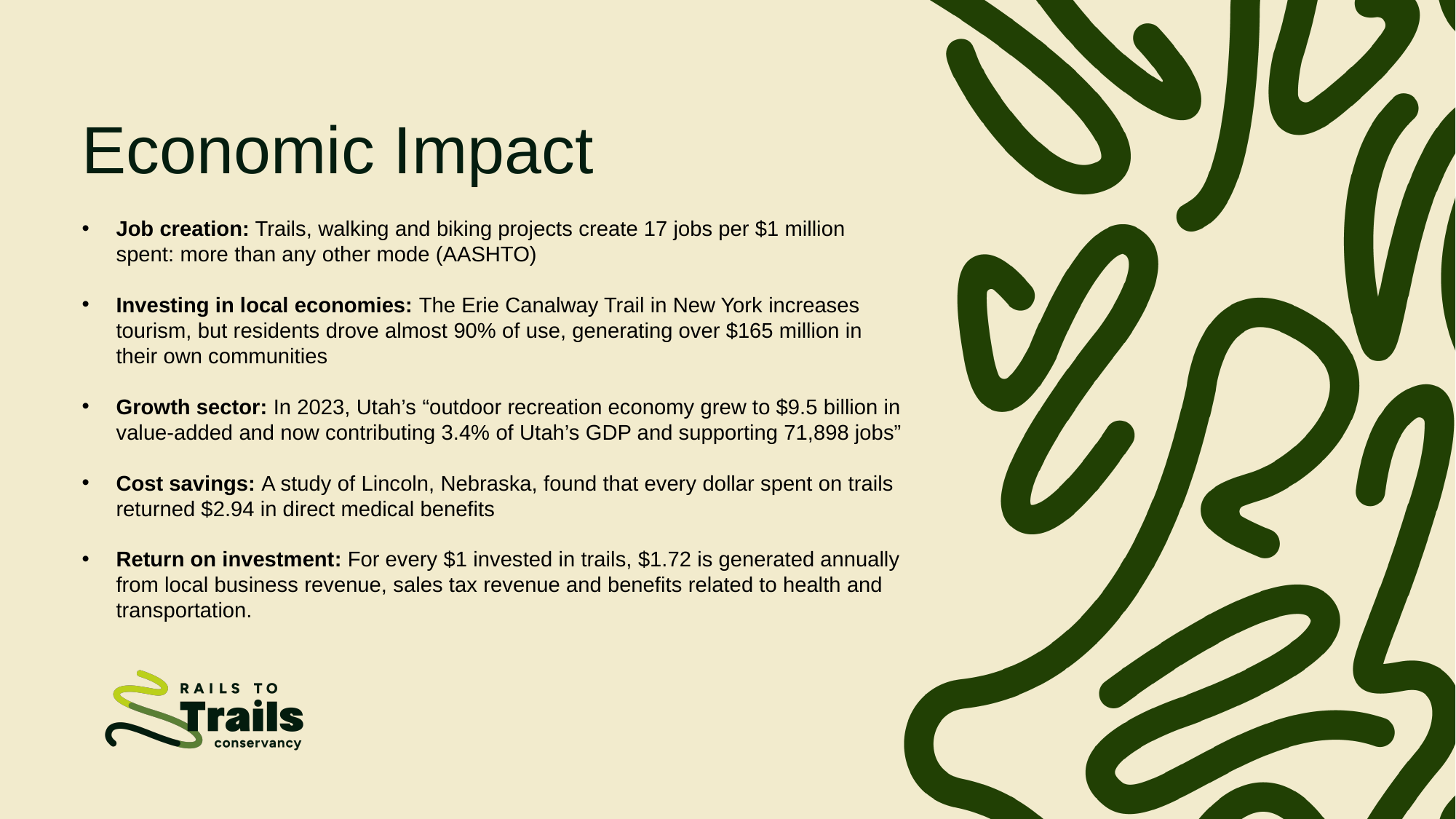

# Economic Impact

Job creation: Trails, walking and biking projects create 17 jobs per $1 million spent: more than any other mode (AASHTO)

Investing in local economies: The Erie Canalway Trail in New York increases tourism, but residents drove almost 90% of use, generating over $165 million in their own communities

Growth sector: In 2023, Utah’s “outdoor recreation economy grew to $9.5 billion in value-added and now contributing 3.4% of Utah’s GDP and supporting 71,898 jobs”

Cost savings: A study of Lincoln, Nebraska, found that every dollar spent on trails returned $2.94 in direct medical benefits

Return on investment: For every $1 invested in trails, $1.72 is generated annually from local business revenue, sales tax revenue and benefits related to health and transportation.